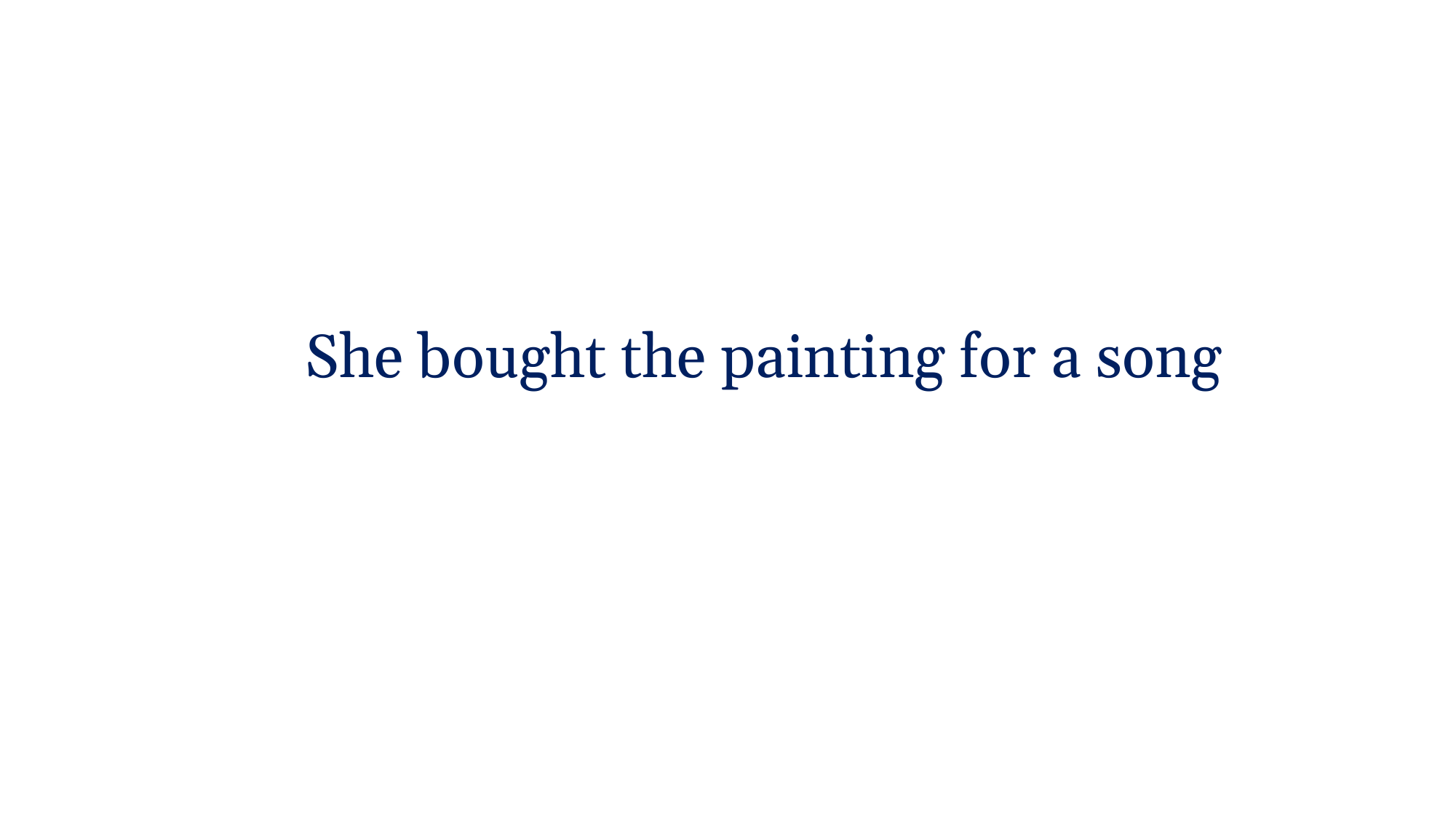

She bought the painting for a song